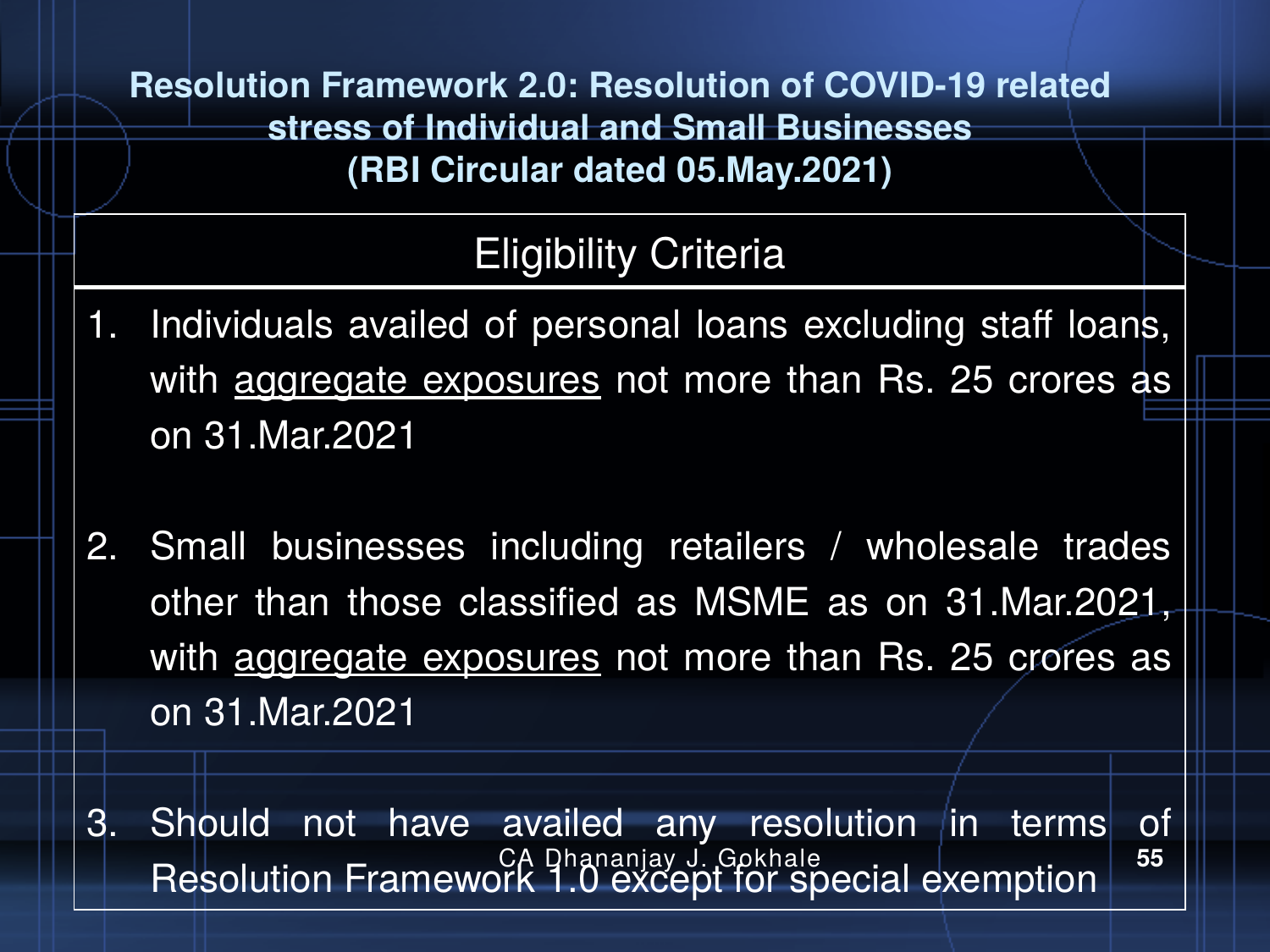

# Resolution Framework 2.0: Resolution of COVID-19 related stress of Individual and Small Businesses (RBI Circular dated 05.May.2021)
| Eligibility Criteria |
| --- |
| Individuals availed of personal loans excluding staff loans, with aggregate exposures not more than Rs. 25 crores as on 31.Mar.2021 Small businesses including retailers / wholesale trades other than those classified as MSME as on 31.Mar.2021, with aggregate exposures not more than Rs. 25 crores as on 31.Mar.2021 Should not have availed any resolution in terms of Resolution Framework 1.0 except for special exemption |
CA Dhananjay J. Gokhale
55